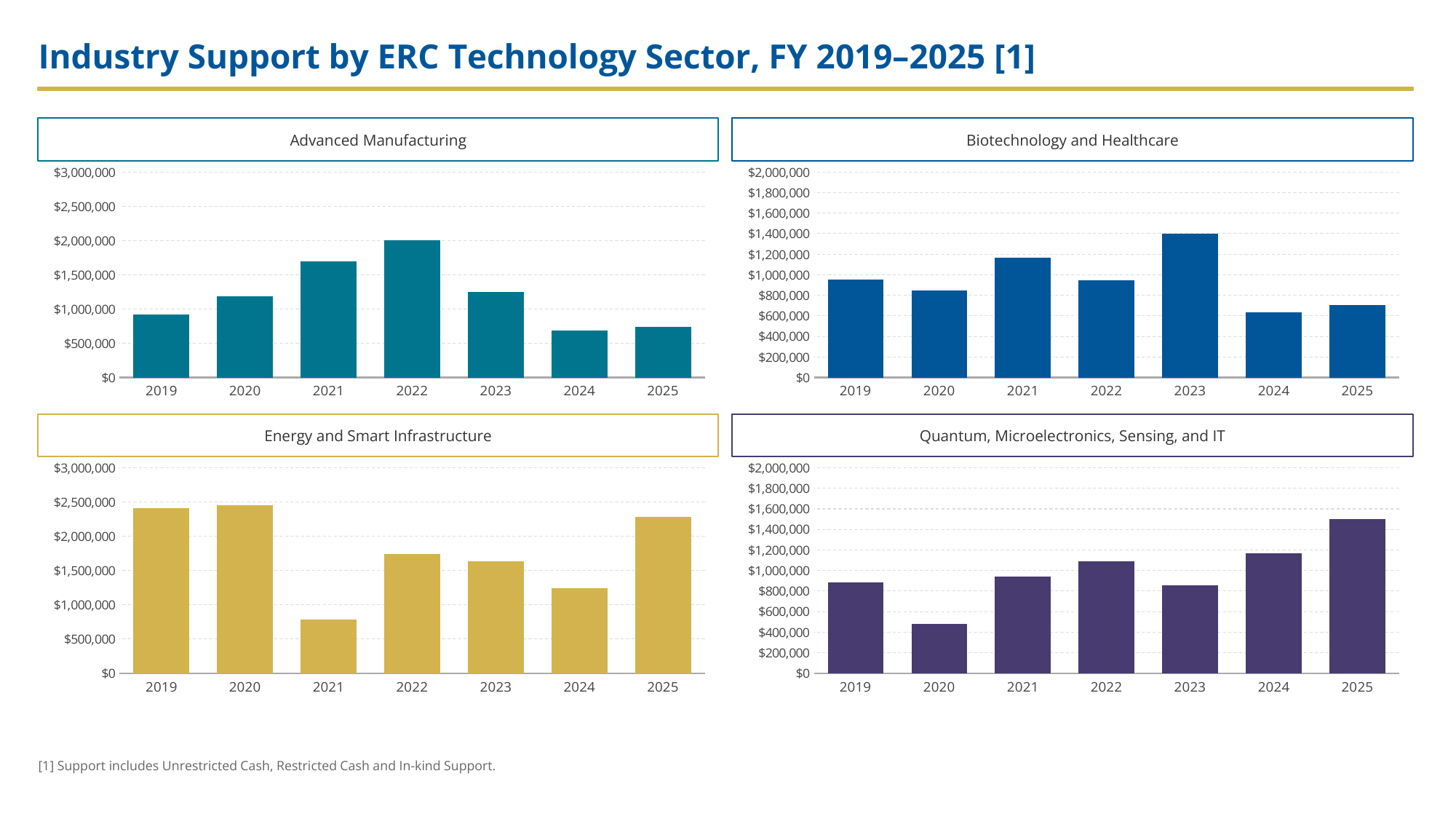

Industry Support by ERC Technology Sector, FY 2019–2025 [1]

Advanced Manufacturing
Biotechnology and Healthcare

### Chart

| Category |  |
|---|---|
| 2019 | 917466.0 |
| 2020 | 1187080.0 |
| 2021 | 1700392.0 |
| 2022 | 2001751.0 |
| 2023 | 1248592.0 |
| 2024 | 688151.0 |
| 2025 | 734543.0 |

### Chart

| Category |  |
|---|---|
| 2019 | 950268.0 |
| 2020 | 849408.0 |
| 2021 | 1167596.0 |
| 2022 | 948036.0 |
| 2023 | 1397880.0 |
| 2024 | 631996.0 |
| 2025 | 705866.0 |
Energy and Smart Infrastructure
Quantum, Microelectronics, Sensing, and IT

### Chart

| Category |  |
|---|---|
| 2019 | 2409582.0 |
| 2020 | 2451487.0 |
| 2021 | 788293.0 |
| 2022 | 1745840.0 |
| 2023 | 1635911.0 |
| 2024 | 1244489.0 |
| 2025 | 2279770.0 |

### Chart

| Category |  |
|---|---|
| 2019 | 882974.0 |
| 2020 | 479612.0 |
| 2021 | 937609.0 |
| 2022 | 1088014.0 |
| 2023 | 854018.0 |
| 2024 | 1170472.0 |
| 2025 | 1497907.0 |
[1] Support includes Unrestricted Cash, Restricted Cash and In-kind Support.